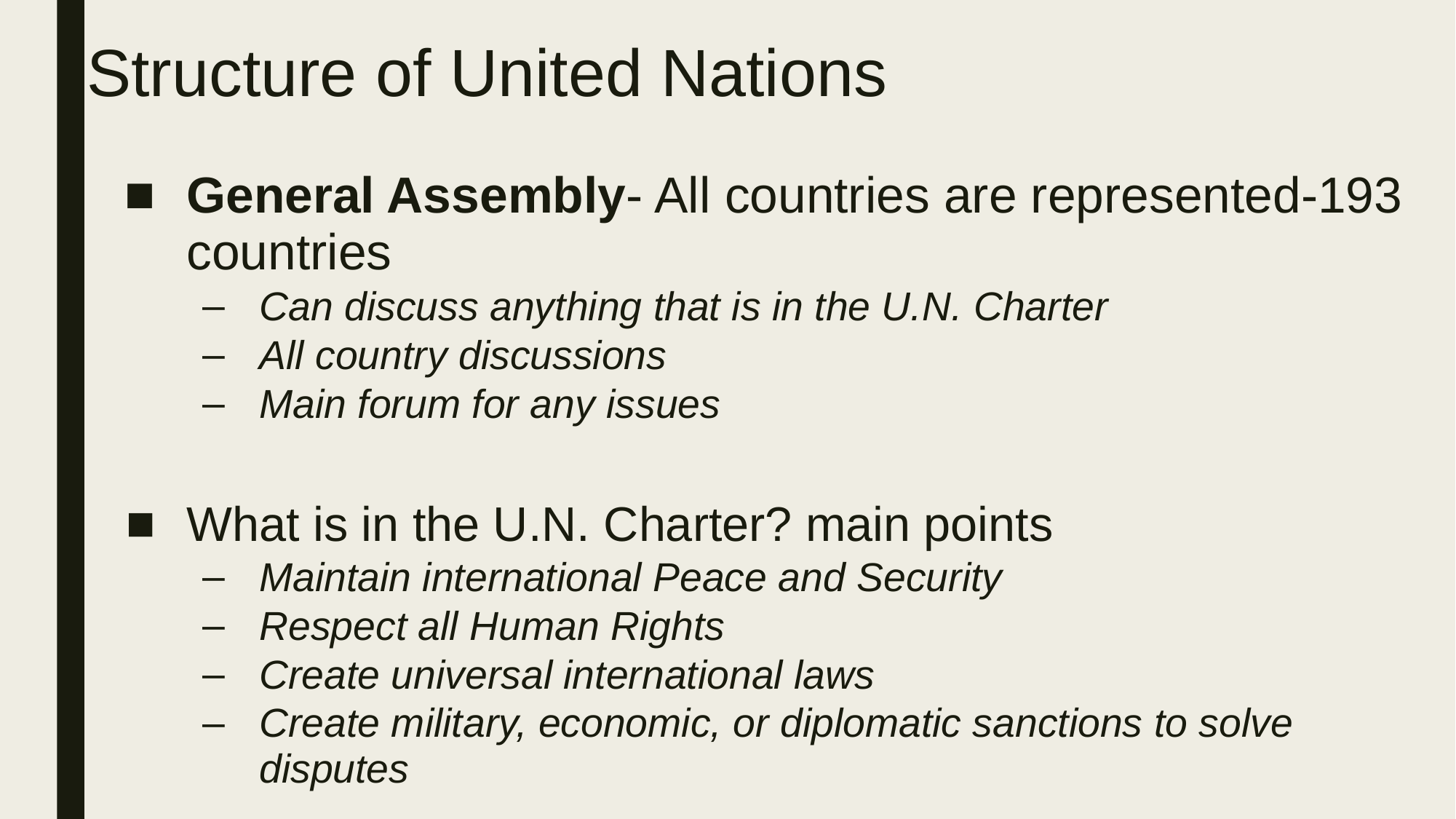

# Structure of United Nations
General Assembly- All countries are represented-193 countries
Can discuss anything that is in the U.N. Charter
All country discussions
Main forum for any issues

What is in the U.N. Charter? main points
Maintain international Peace and Security
Respect all Human Rights
Create universal international laws
Create military, economic, or diplomatic sanctions to solve disputes